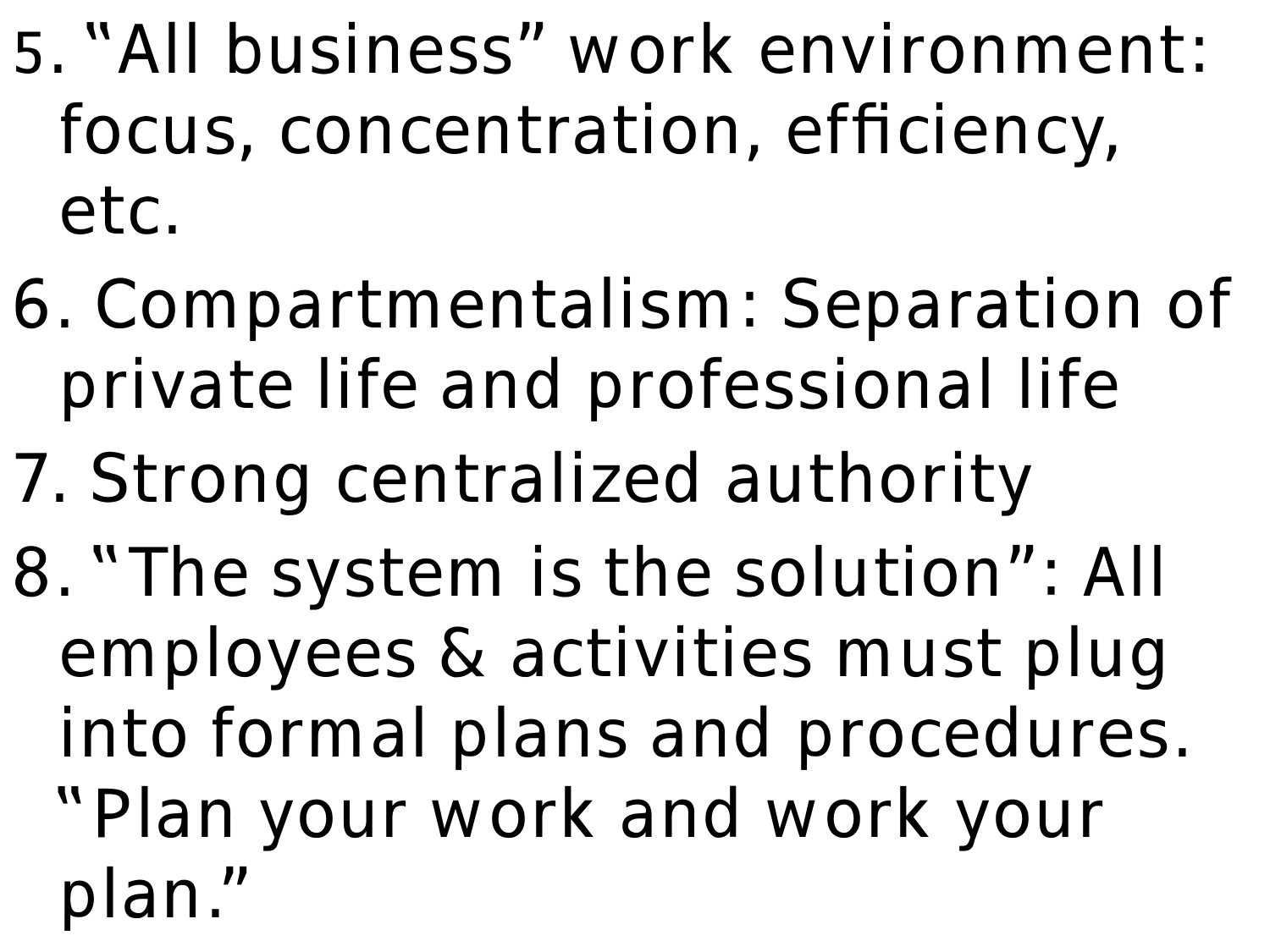

5. “All business” work environment: focus, concentration, efficiency, etc.
6. Compartmentalism: Separation of private life and professional life
7. Strong centralized authority
8. “The system is the solution”: All employees & activities must plug into formal plans and procedures. “Plan your work and work your plan.”